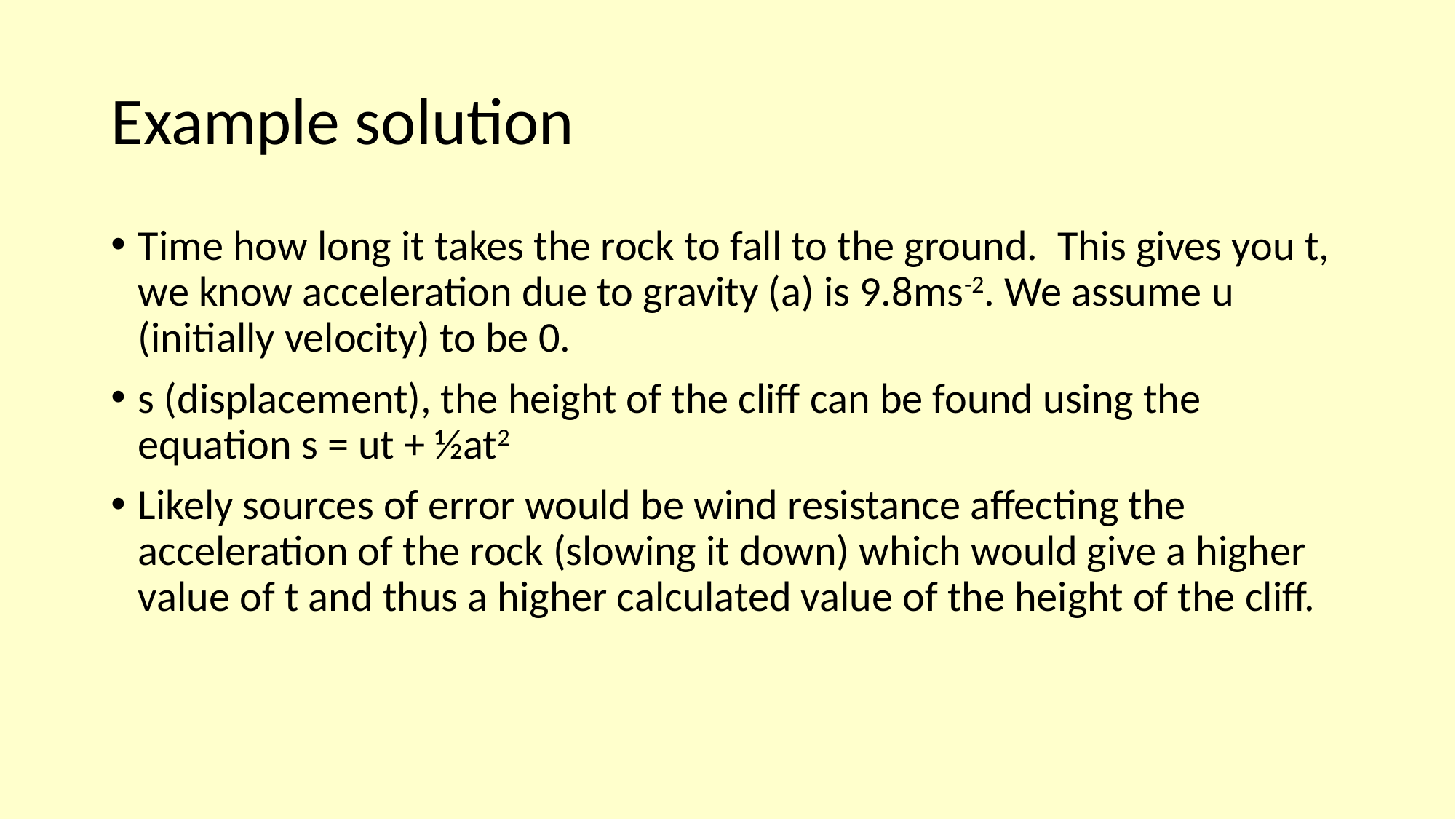

# Example solution
Time how long it takes the rock to fall to the ground.  This gives you t, we know acceleration due to gravity (a) is 9.8ms-2. We assume u (initially velocity) to be 0.
s (displacement), the height of the cliff can be found using the equation s = ut + ½at2
Likely sources of error would be wind resistance affecting the acceleration of the rock (slowing it down) which would give a higher value of t and thus a higher calculated value of the height of the cliff.